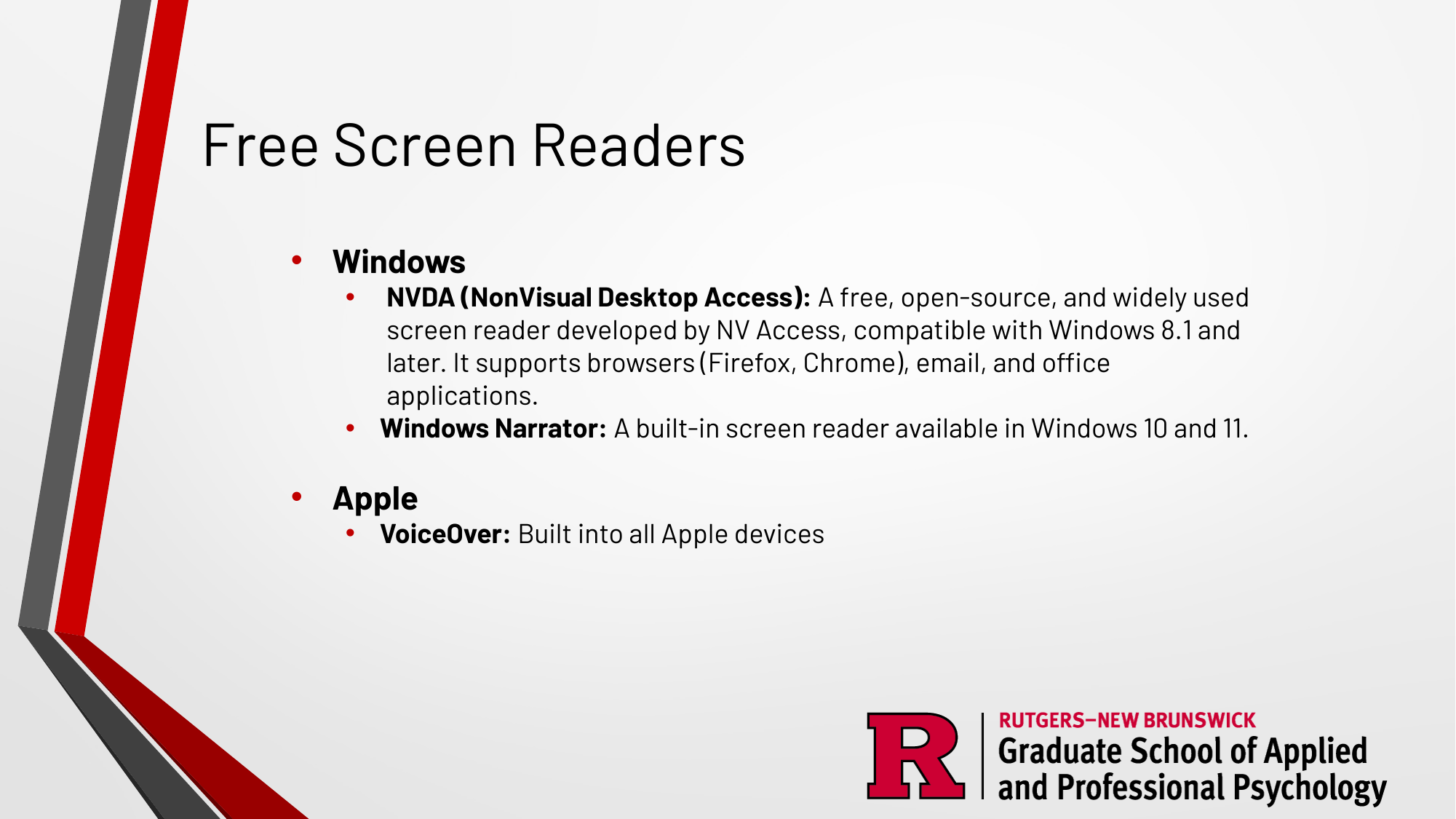

# Free Screen Readers
Windows
NVDA (NonVisual Desktop Access): A free, open-source, and widely used screen reader developed by NV Access, compatible with Windows 8.1 and later. It supports browsers (Firefox, Chrome), email, and office applications.
Windows Narrator: A built-in screen reader available in Windows 10 and 11.

Apple
VoiceOver: Built into all Apple devices